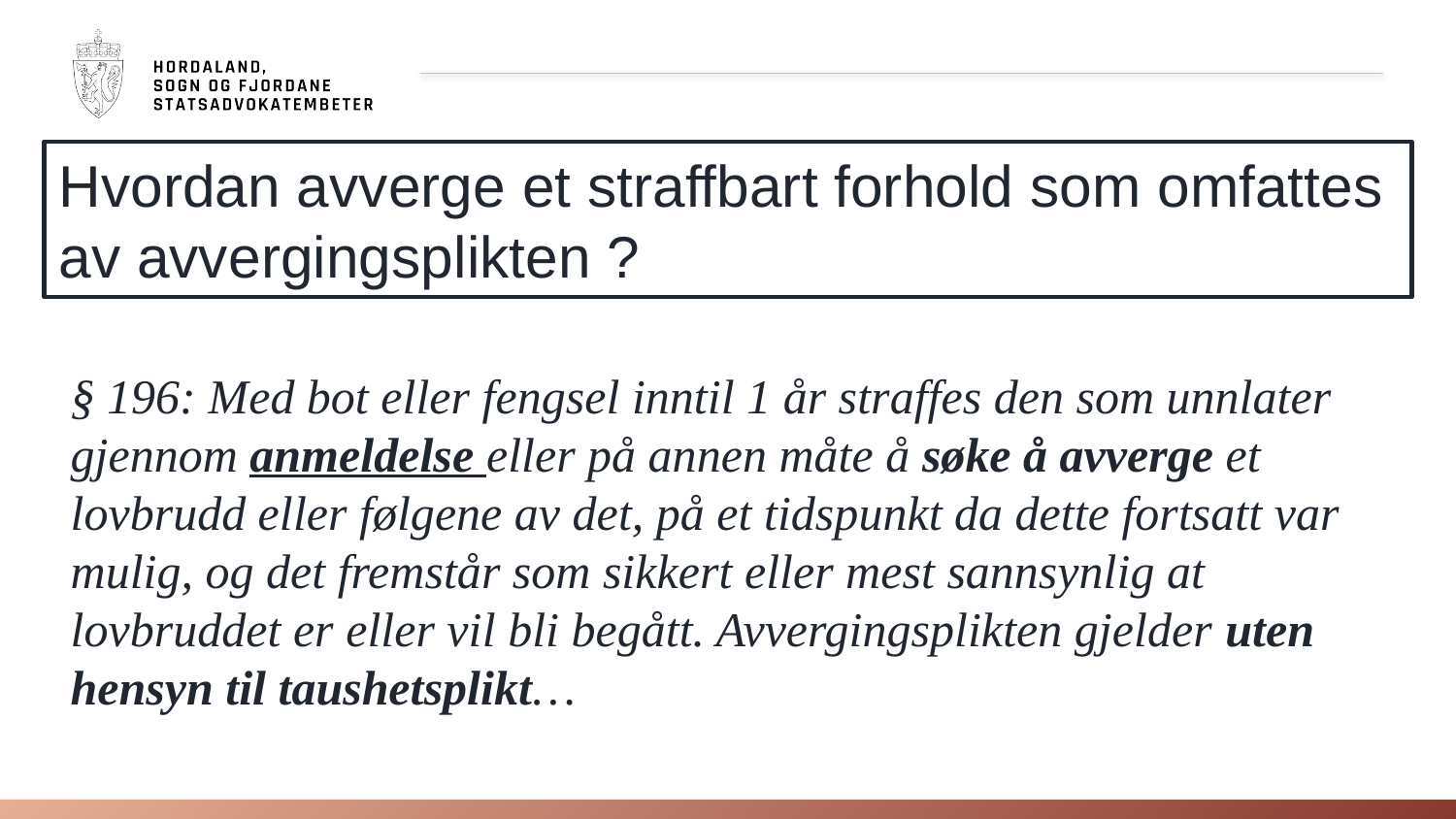

Hvordan avverge et straffbart forhold som omfattes av avvergingsplikten ?
§ 196: Med bot eller fengsel inntil 1 år straffes den som unnlater gjennom anmeldelse eller på annen måte å søke å avverge et lovbrudd eller følgene av det, på et tidspunkt da dette fortsatt var mulig, og det fremstår som sikkert eller mest sannsynlig at lovbruddet er eller vil bli begått. Avvergingsplikten gjelder uten hensyn til taushetsplikt…